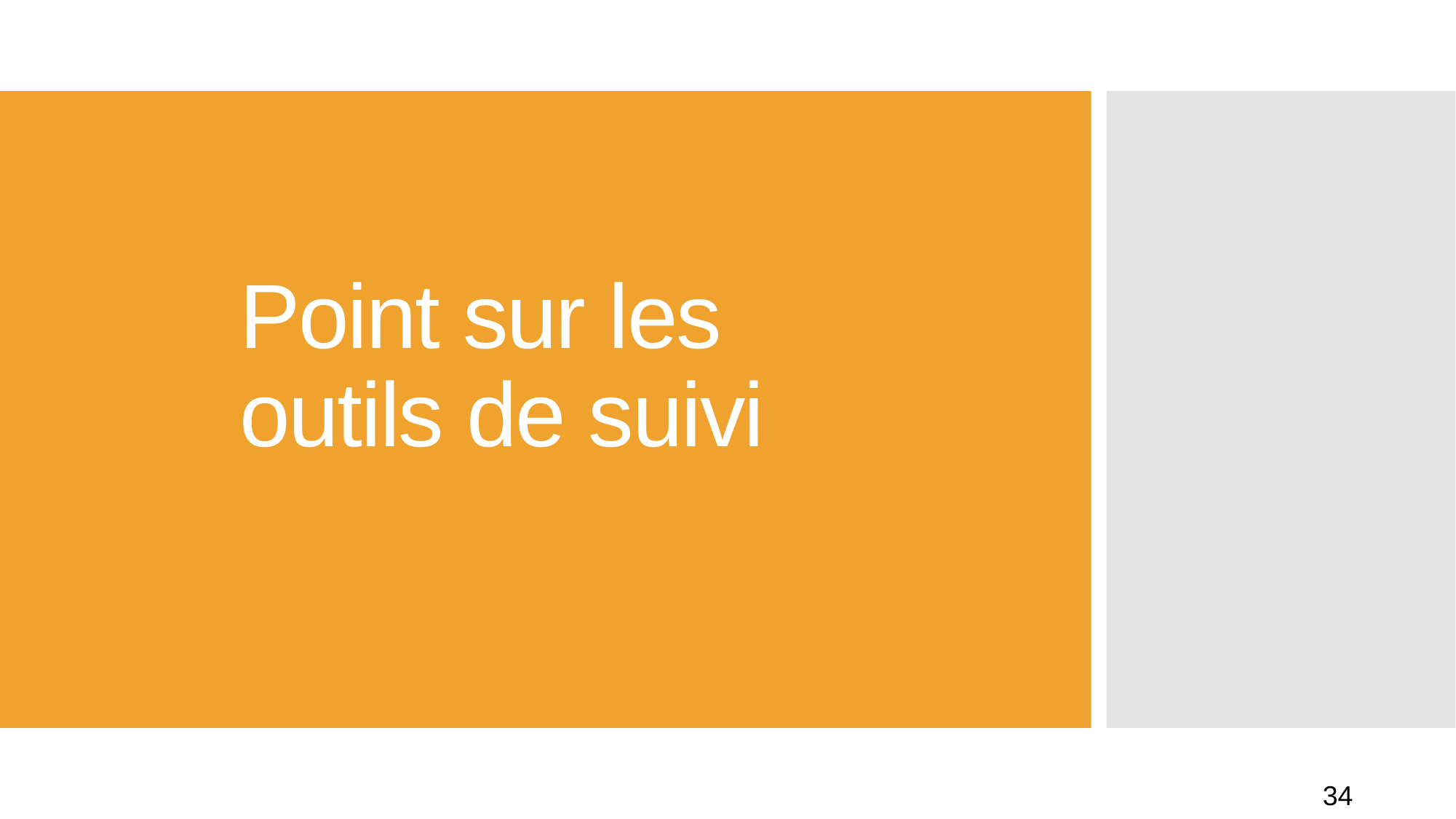

# Point sur les outils de suivi
34